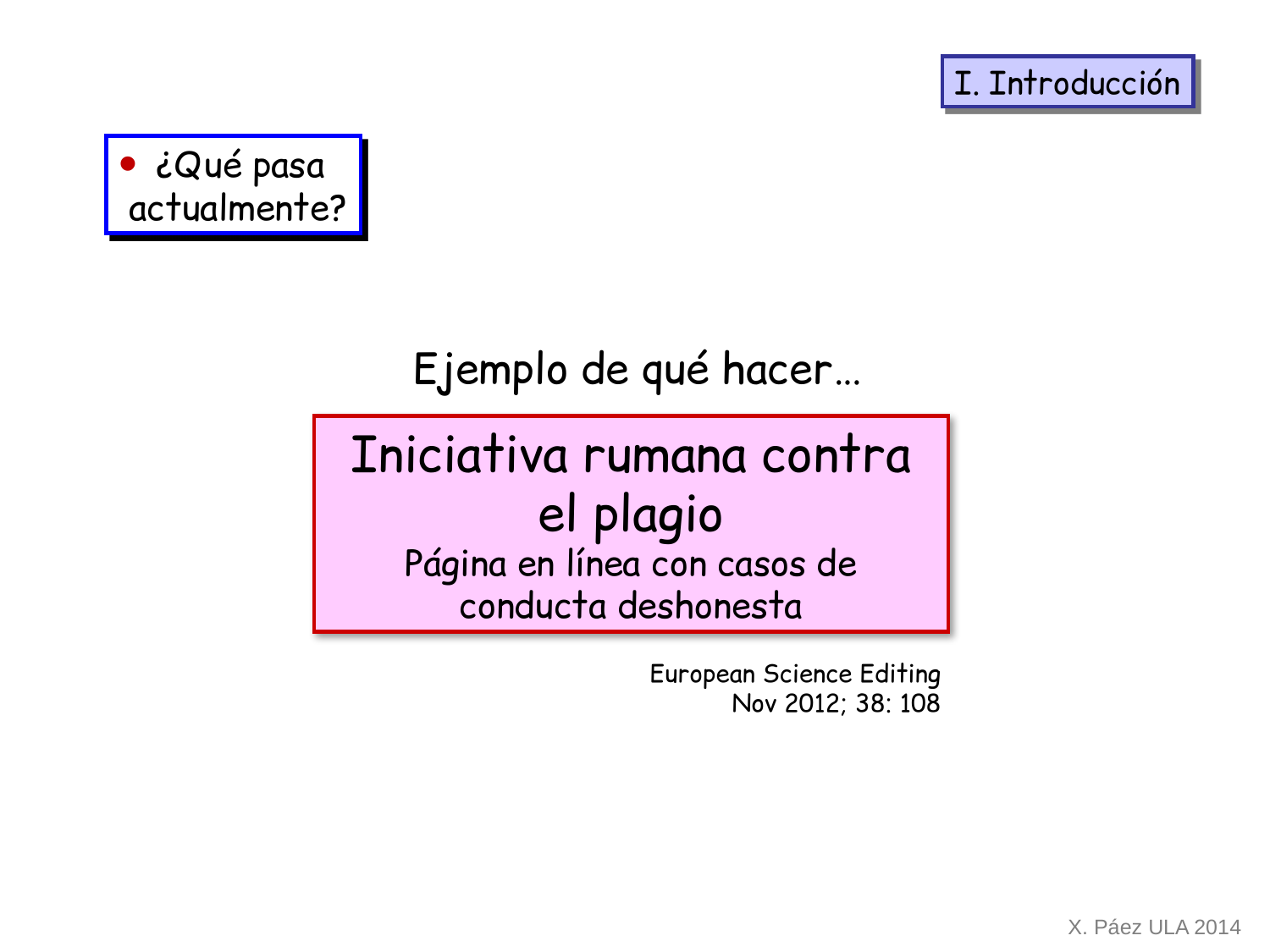

I. Introducción
¿Qué pasa
 actualmente?
Ejemplo de qué hacer…
Iniciativa rumana contra el plagio
Página en línea con casos de conducta deshonesta
European Science Editing
Nov 2012; 38: 108
X. Páez ULA 2014